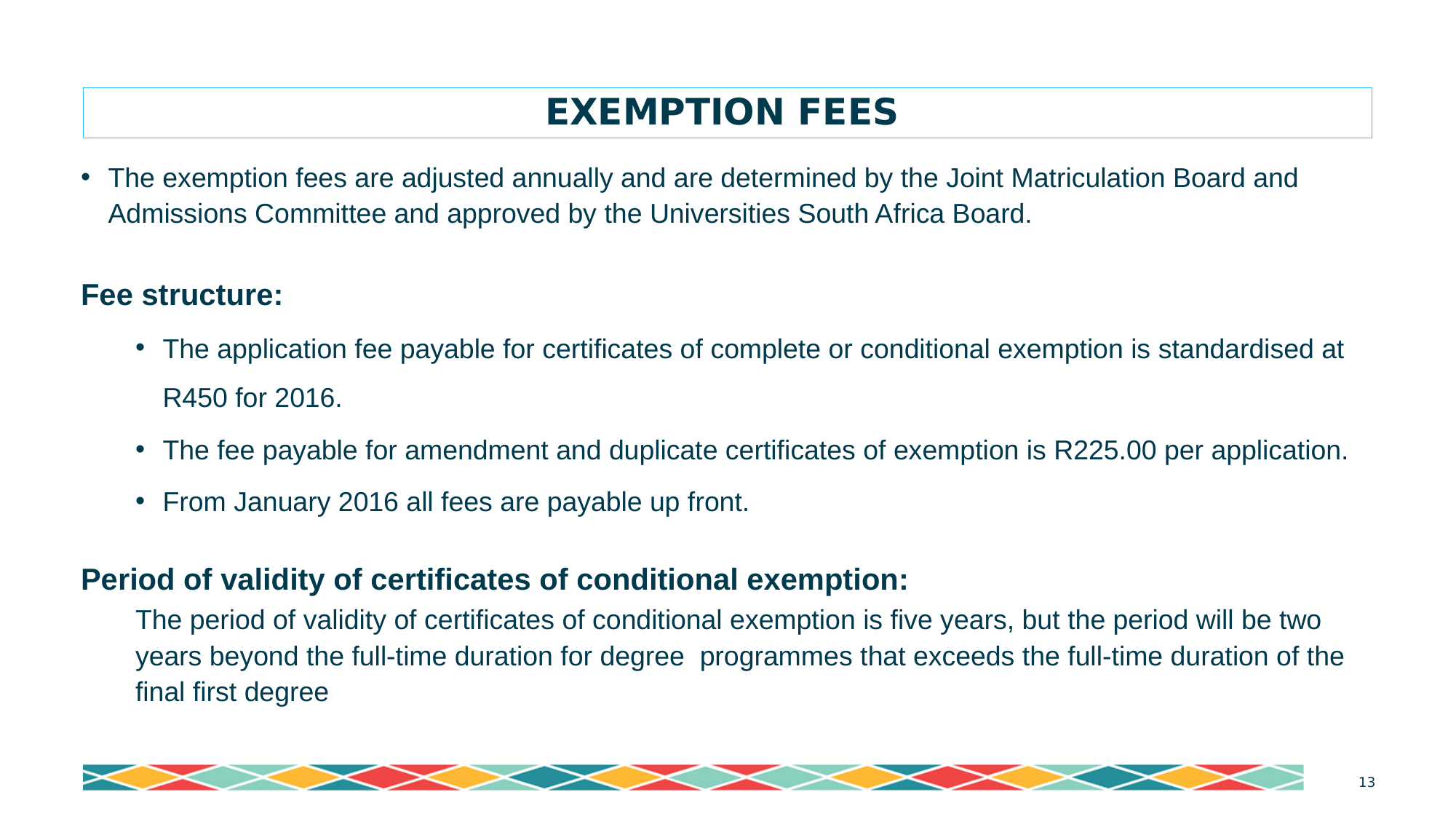

# EXEMPTION FEES
The exemption fees are adjusted annually and are determined by the Joint Matriculation Board and Admissions Committee and approved by the Universities South Africa Board.

Fee structure:
The application fee payable for certificates of complete or conditional exemption is standardised at R450 for 2016.
The fee payable for amendment and duplicate certificates of exemption is R225.00 per application.
From January 2016 all fees are payable up front.

Period of validity of certificates of conditional exemption:
The period of validity of certificates of conditional exemption is five years, but the period will be two years beyond the full-time duration for degree  programmes that exceeds the full-time duration of the final first degree